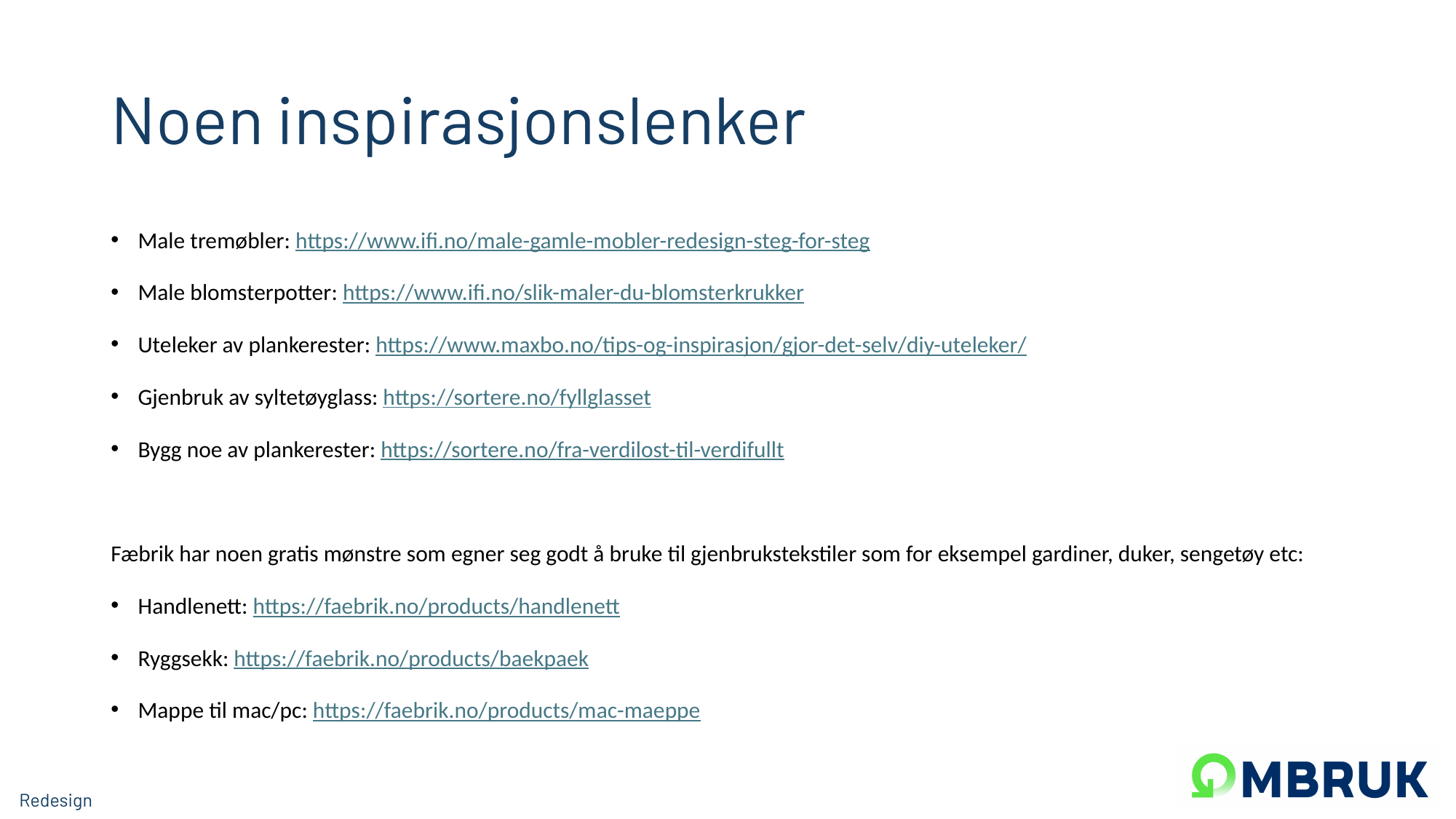

# Noen inspirasjonslenker
Male tremøbler: https://www.ifi.no/male-gamle-mobler-redesign-steg-for-steg
Male blomsterpotter: https://www.ifi.no/slik-maler-du-blomsterkrukker
Uteleker av plankerester: https://www.maxbo.no/tips-og-inspirasjon/gjor-det-selv/diy-uteleker/
Gjenbruk av syltetøyglass: https://sortere.no/fyllglasset
Bygg noe av plankerester: https://sortere.no/fra-verdilost-til-verdifullt

Fæbrik har noen gratis mønstre som egner seg godt å bruke til gjenbrukstekstiler som for eksempel gardiner, duker, sengetøy etc:
Handlenett: https://faebrik.no/products/handlenett
Ryggsekk: https://faebrik.no/products/baekpaek
Mappe til mac/pc: https://faebrik.no/products/mac-maeppe

Redesign